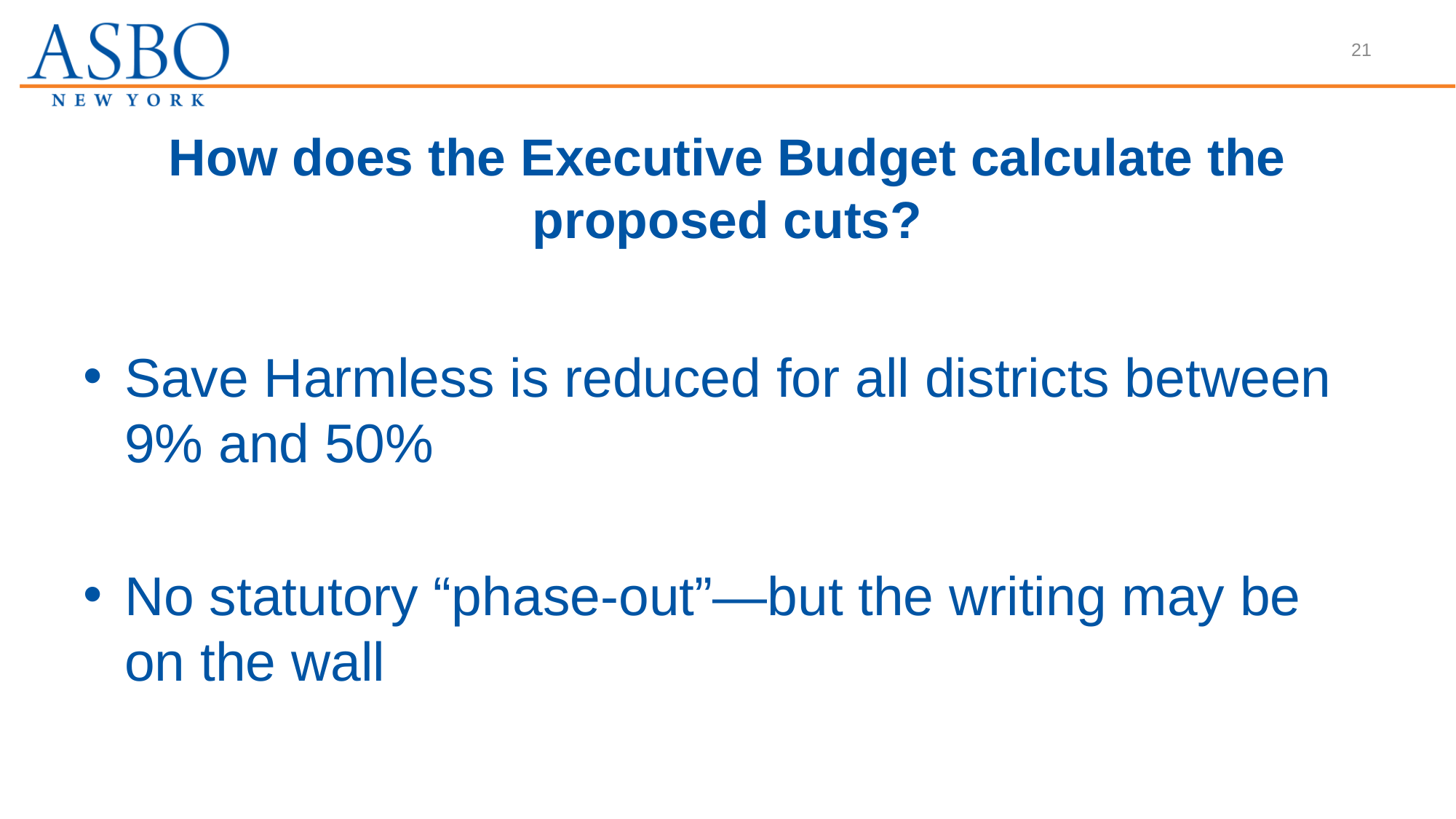

21
# How does the Executive Budget calculate the proposed cuts?

Save Harmless is reduced for all districts between 9% and 50%

No statutory “phase-out”—but the writing may be on the wall